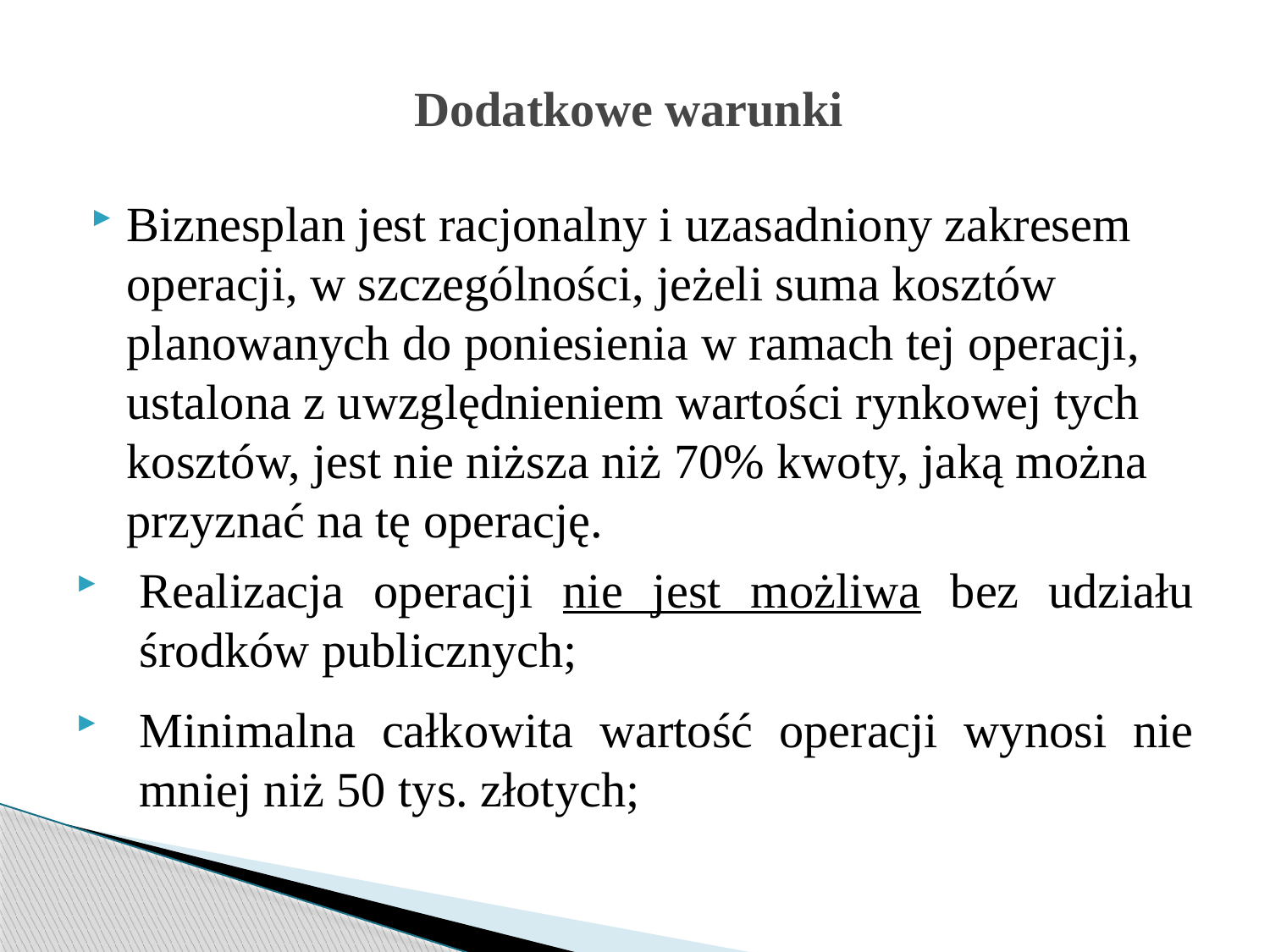

# Dodatkowe warunki
Biznesplan jest racjonalny i uzasadniony zakresem operacji, w szczególności, jeżeli suma kosztów planowanych do poniesienia w ramach tej operacji, ustalona z uwzględnieniem wartości rynkowej tych kosztów, jest nie niższa niż 70% kwoty, jaką można przyznać na tę operację.
Realizacja operacji nie jest możliwa bez udziału środków publicznych;
Minimalna całkowita wartość operacji wynosi nie mniej niż 50 tys. złotych;